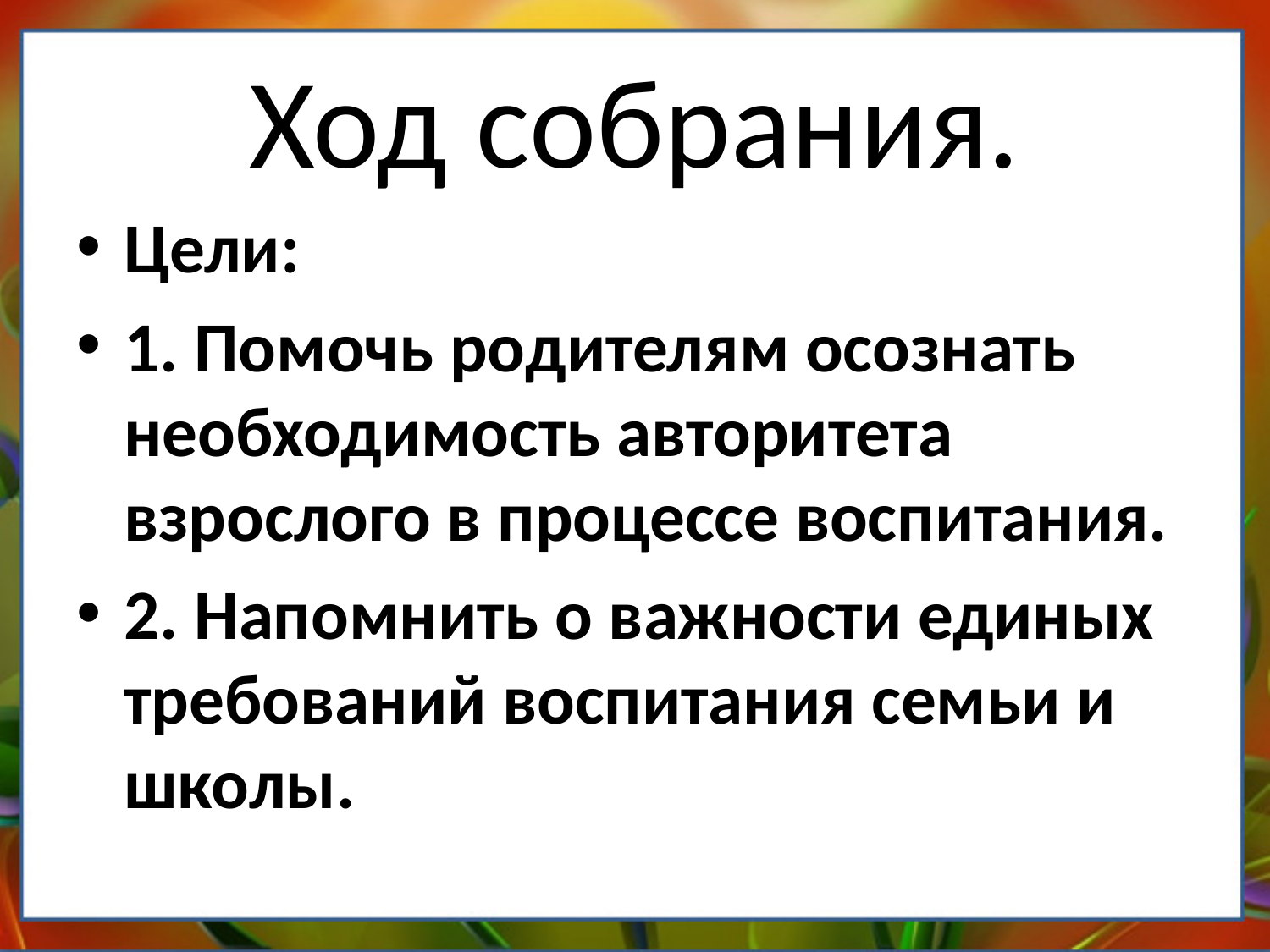

# Ход собрания.
Цели:
1. Помочь родителям осознать необходимость авторитета взрослого в процессе воспитания.
2. Напомнить о важности единых требований воспитания семьи и школы.